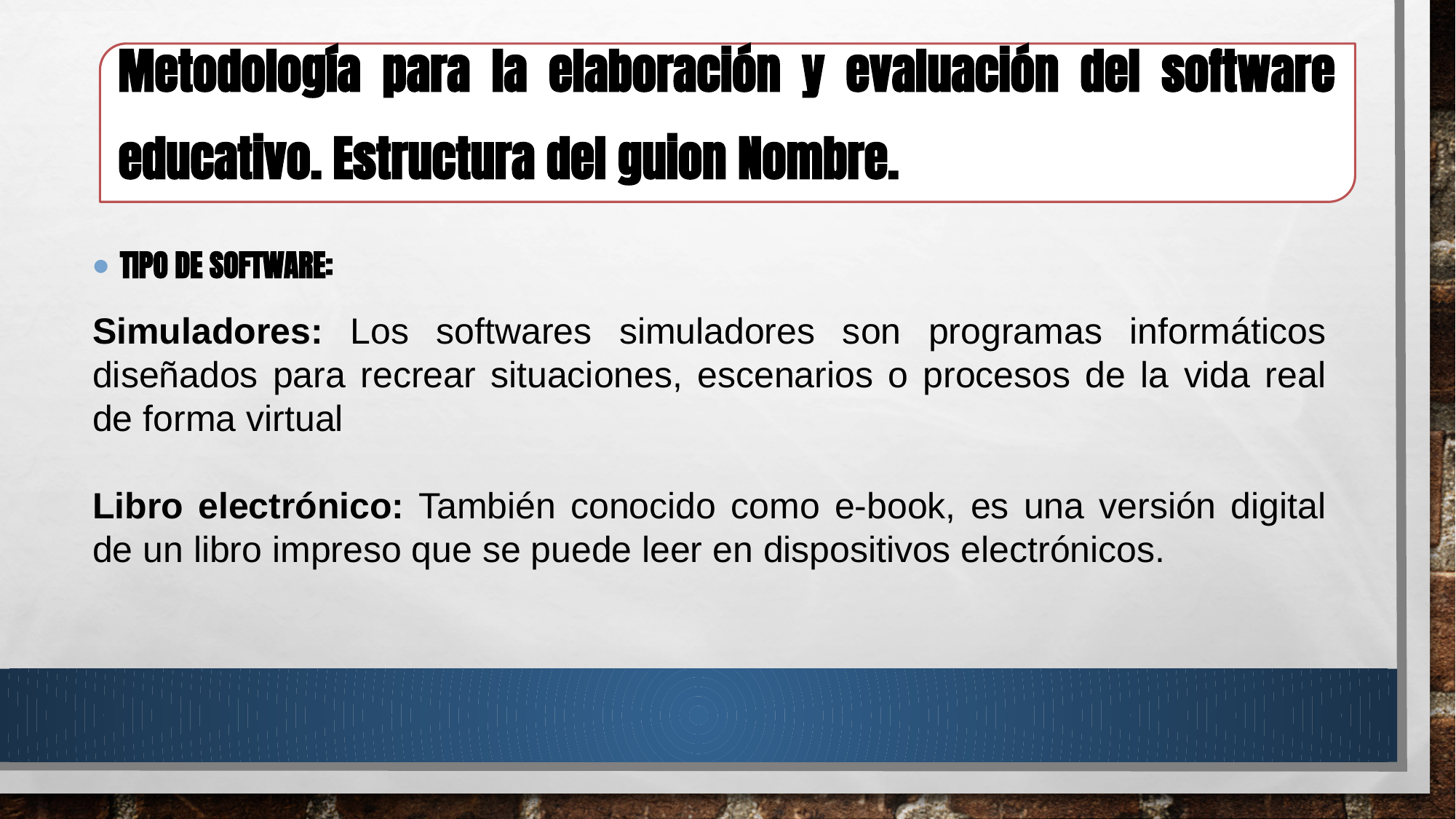

Metodología para la elaboración y evaluación del software educativo. Estructura del guion Nombre.

#
Tipo de software:

Simuladores: Los softwares simuladores son programas informáticos diseñados para recrear situaciones, escenarios o procesos de la vida real de forma virtual

Libro electrónico: También conocido como e-book, es una versión digital de un libro impreso que se puede leer en dispositivos electrónicos.